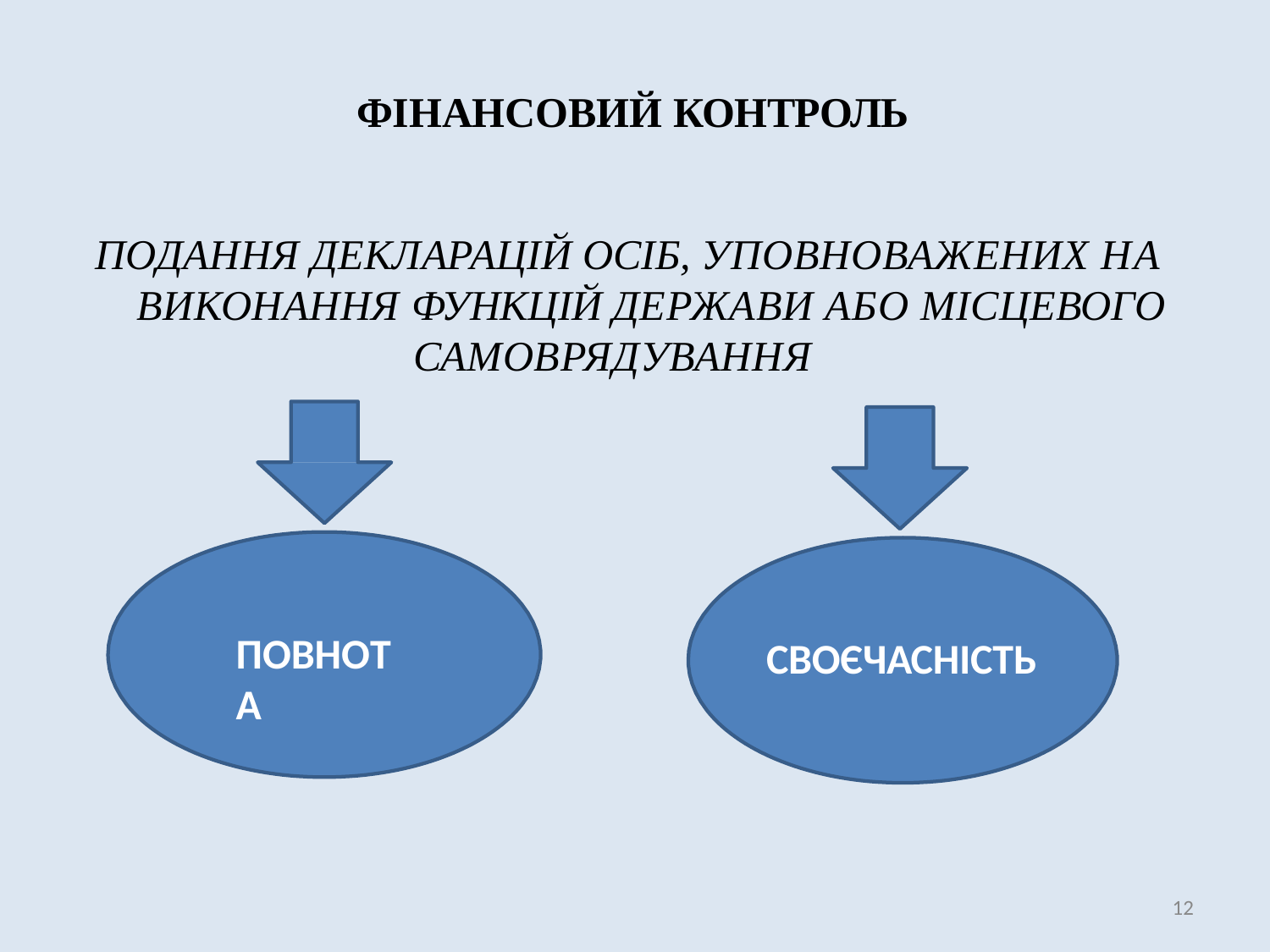

# ФІНАНСОВИЙ КОНТРОЛЬ
ПОДАННЯ ДЕКЛАРАЦІЙ ОСІБ, УПОВНОВАЖЕНИХ НА  ВИКОНАННЯ ФУНКЦІЙ ДЕРЖАВИ АБО МІСЦЕВОГО
САМОВРЯДУВАННЯ

ПОВНОТА
СВОЄЧАСНІСТЬ
12